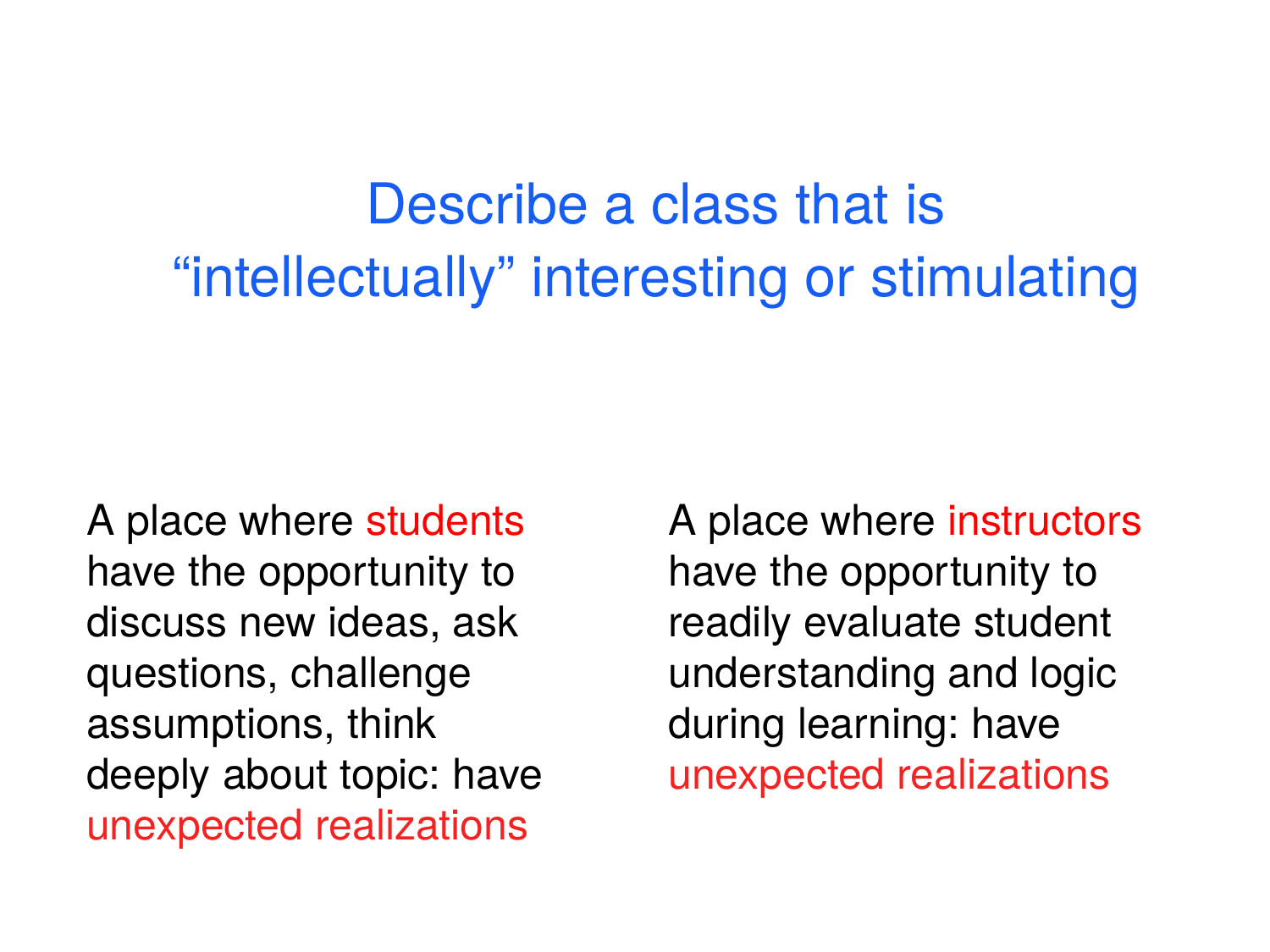

Describe a class that is
“intellectually” interesting or stimulating

A place where students have the opportunity to discuss new ideas, ask questions, challenge assumptions, think deeply about topic: have unexpected realizations
A place where instructors have the opportunity to readily evaluate student understanding and logic during learning: have unexpected realizations